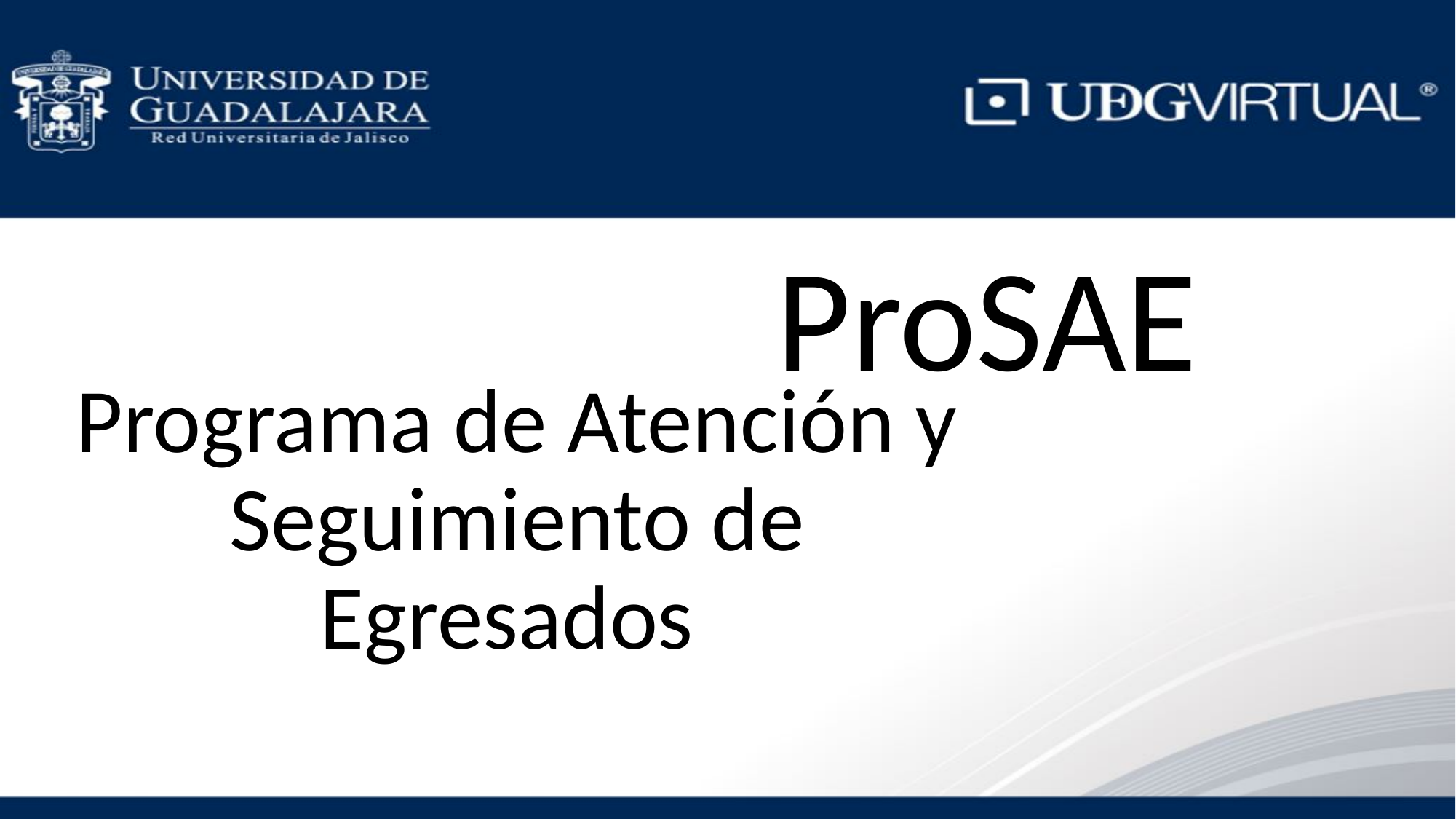

ProSAE
# Programa de Atención y Seguimiento de Egresados